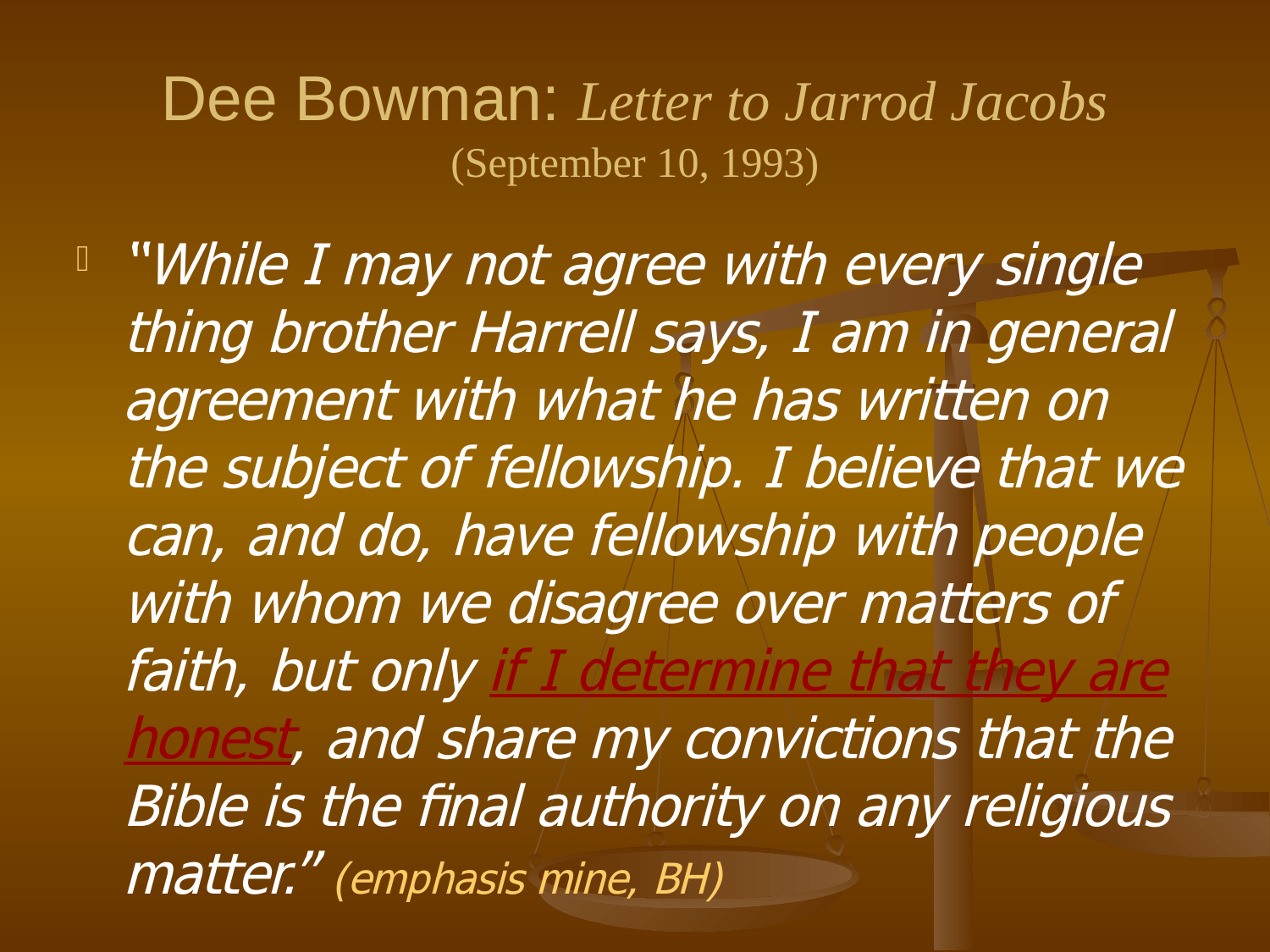

# Dee Bowman: Letter to Jarrod Jacobs (September 10, 1993)
“While I may not agree with every single thing brother Harrell says, I am in general agreement with what he has written on the subject of fellowship. I believe that we can, and do, have fellowship with people with whom we disagree over matters of faith, but only if I determine that they are honest, and share my convictions that the Bible is the final authority on any religious matter.” (emphasis mine, BH)